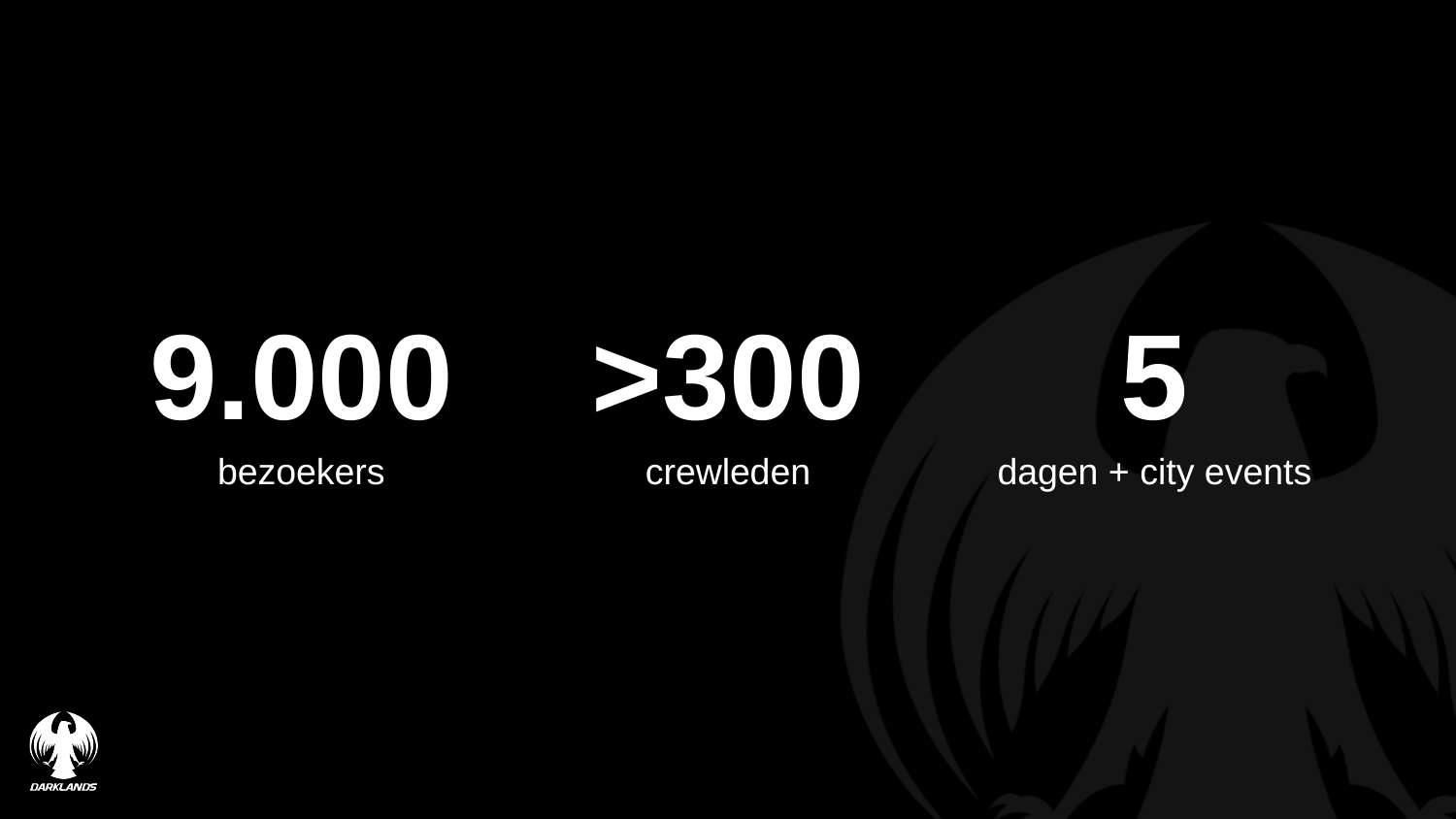

#
9.000
bezoekers
>300
crewleden
5
dagen + city events